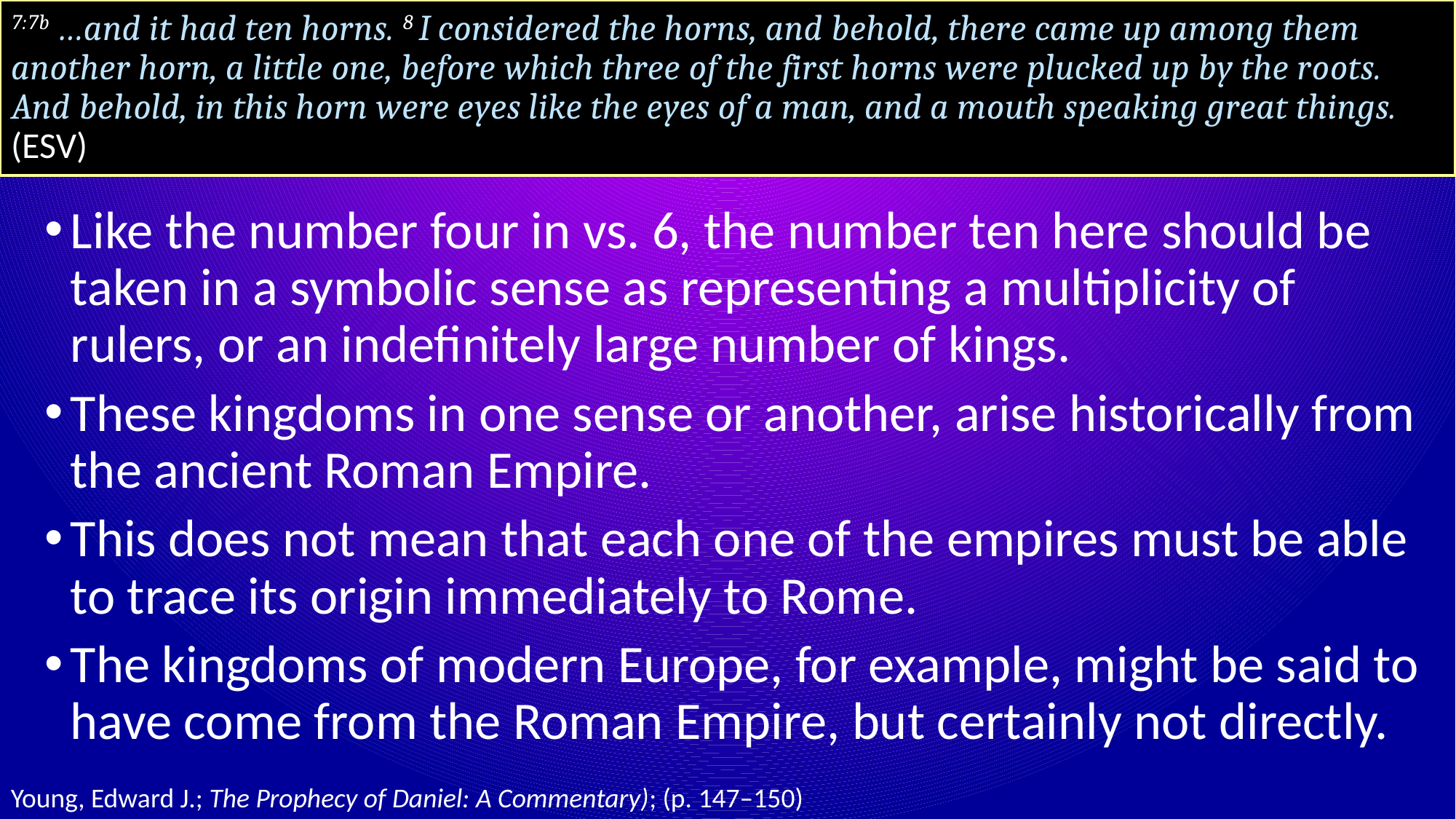

# 7:7b …and it had ten horns. 8 I considered the horns, and behold, there came up among them another horn, a little one, before which three of the first horns were plucked up by the roots. And behold, in this horn were eyes like the eyes of a man, and a mouth speaking great things. (ESV)
Like the number four in vs. 6, the number ten here should be taken in a symbolic sense as representing a multiplicity of rulers, or an indefinitely large number of kings.
These kingdoms in one sense or another, arise historically from the ancient Roman Empire.
This does not mean that each one of the empires must be able to trace its origin immediately to Rome.
The kingdoms of modern Europe, for example, might be said to have come from the Roman Empire, but certainly not directly.
Young, Edward J.; The Prophecy of Daniel: A Commentary); (p. 147–150)